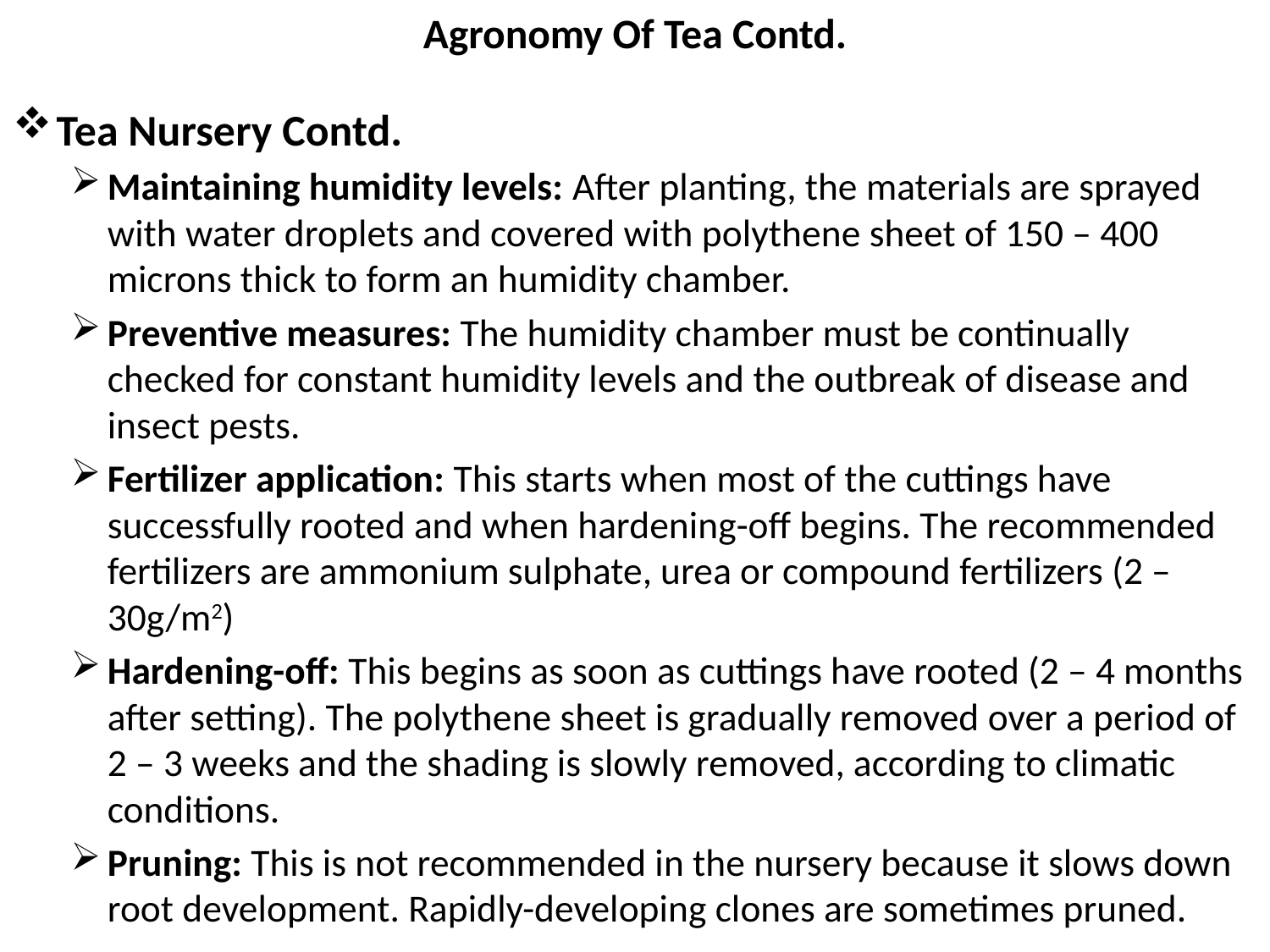

# Agronomy Of Tea Contd.
Tea Nursery Contd.
Maintaining humidity levels: After planting, the materials are sprayed with water droplets and covered with polythene sheet of 150 – 400 microns thick to form an humidity chamber.
Preventive measures: The humidity chamber must be continually checked for constant humidity levels and the outbreak of disease and insect pests.
Fertilizer application: This starts when most of the cuttings have successfully rooted and when hardening-off begins. The recommended fertilizers are ammonium sulphate, urea or compound fertilizers (2 – 30g/m2)
Hardening-off: This begins as soon as cuttings have rooted (2 – 4 months after setting). The polythene sheet is gradually removed over a period of 2 – 3 weeks and the shading is slowly removed, according to climatic conditions.
Pruning: This is not recommended in the nursery because it slows down root development. Rapidly-developing clones are sometimes pruned.